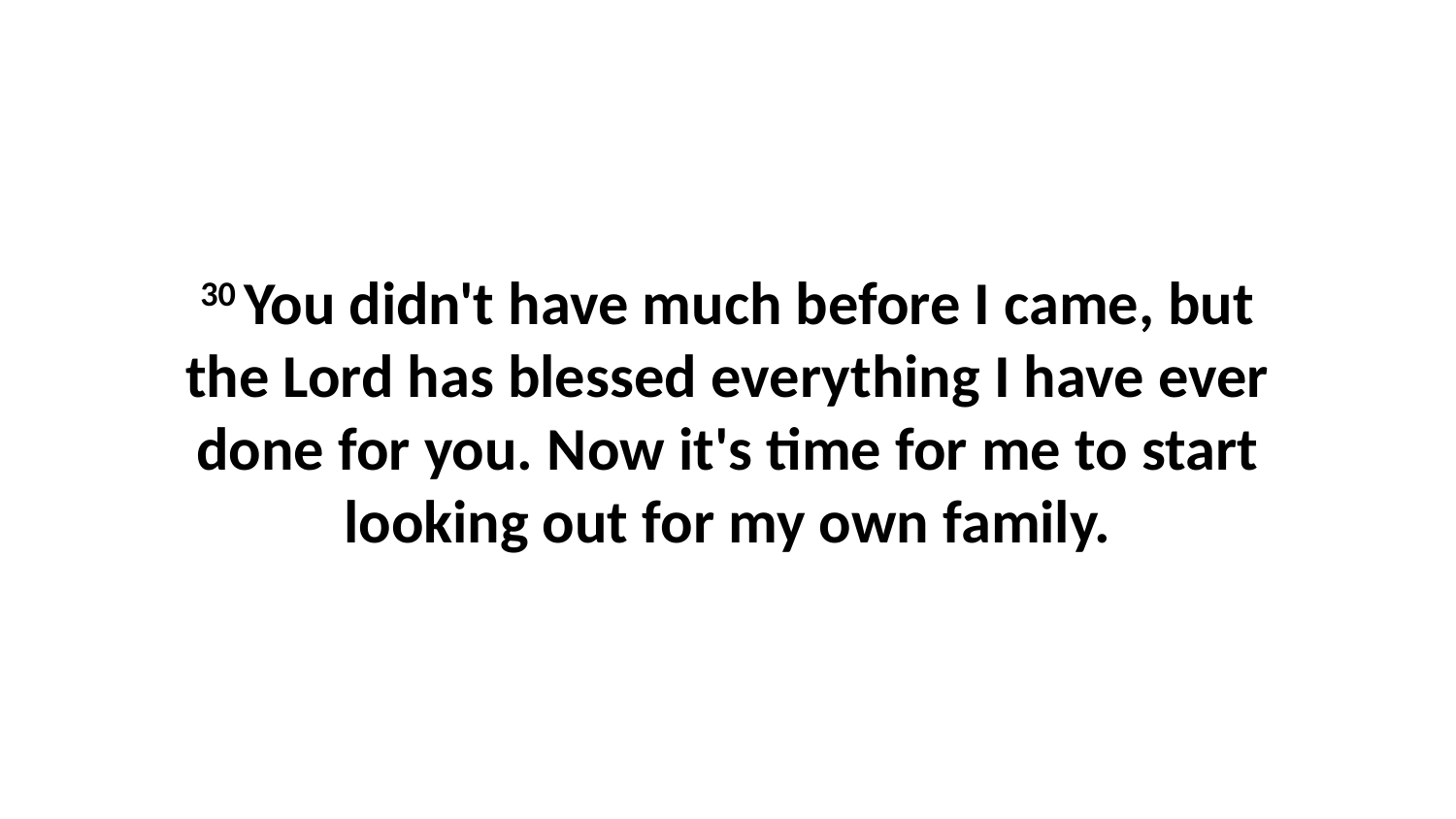

30 You didn't have much before I came, but the Lord has blessed everything I have ever done for you. Now it's time for me to start looking out for my own family.